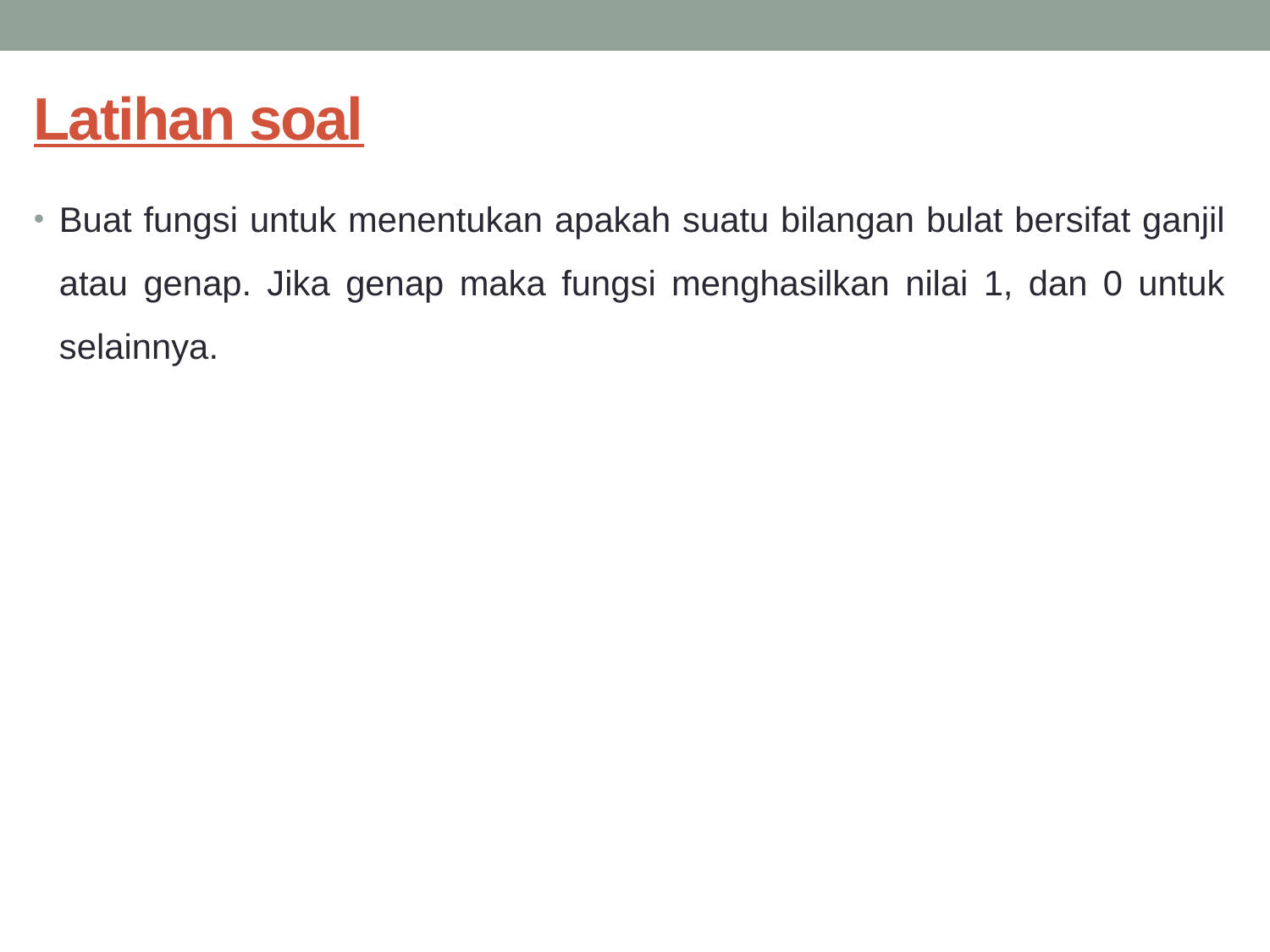

# Latihan soal
Buat fungsi untuk menentukan apakah suatu bilangan bulat bersifat ganjil atau genap. Jika genap maka fungsi menghasilkan nilai 1, dan 0 untuk selainnya.